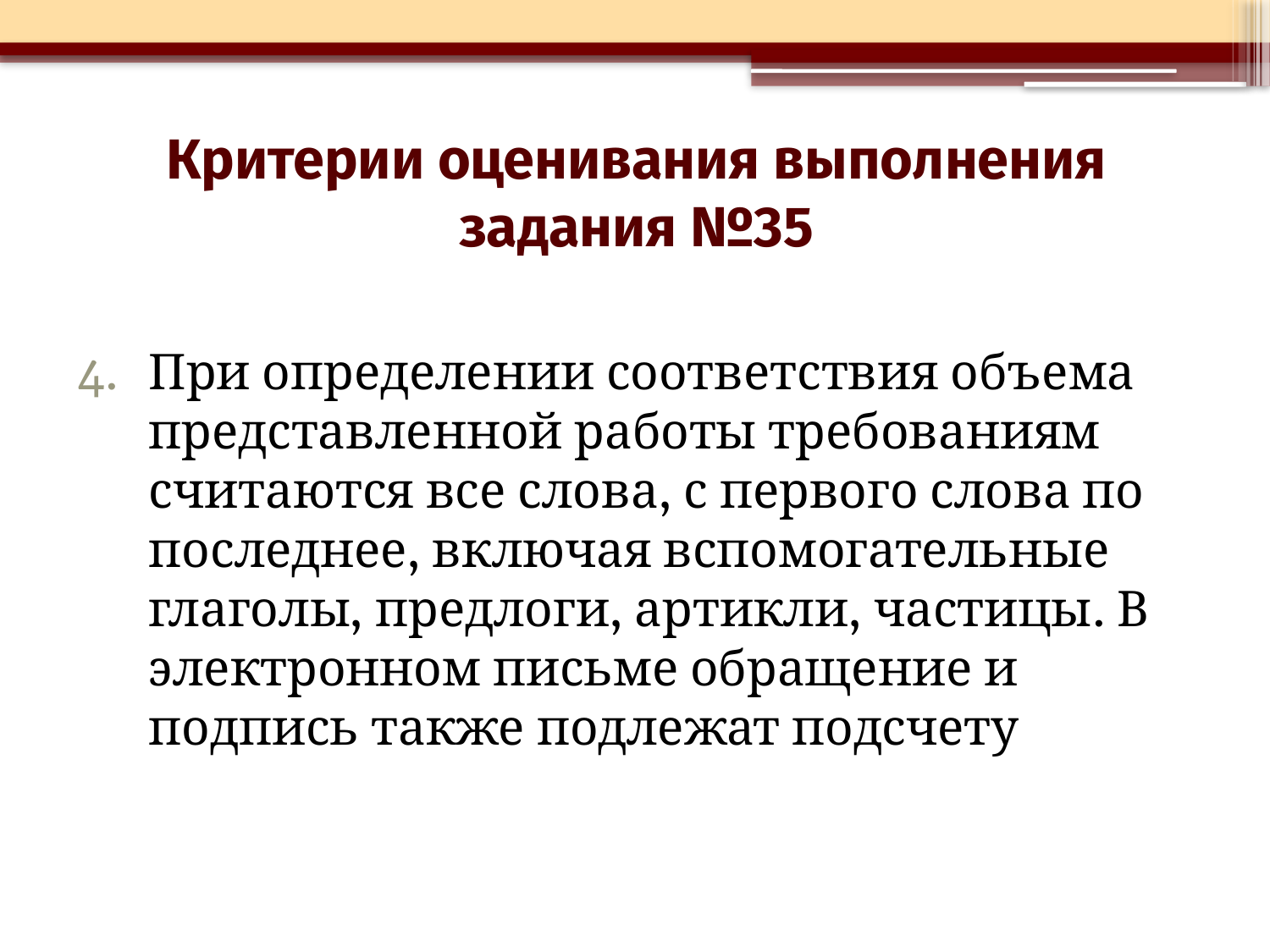

# Критерии оценивания выполнения задания №35

При определении соответствия объема представленной работы требованиям считаются все слова, с первого слова по последнее, включая вспомогательные глаголы, предлоги, артикли, частицы. В электронном письме обращение и подпись также подлежат подсчету